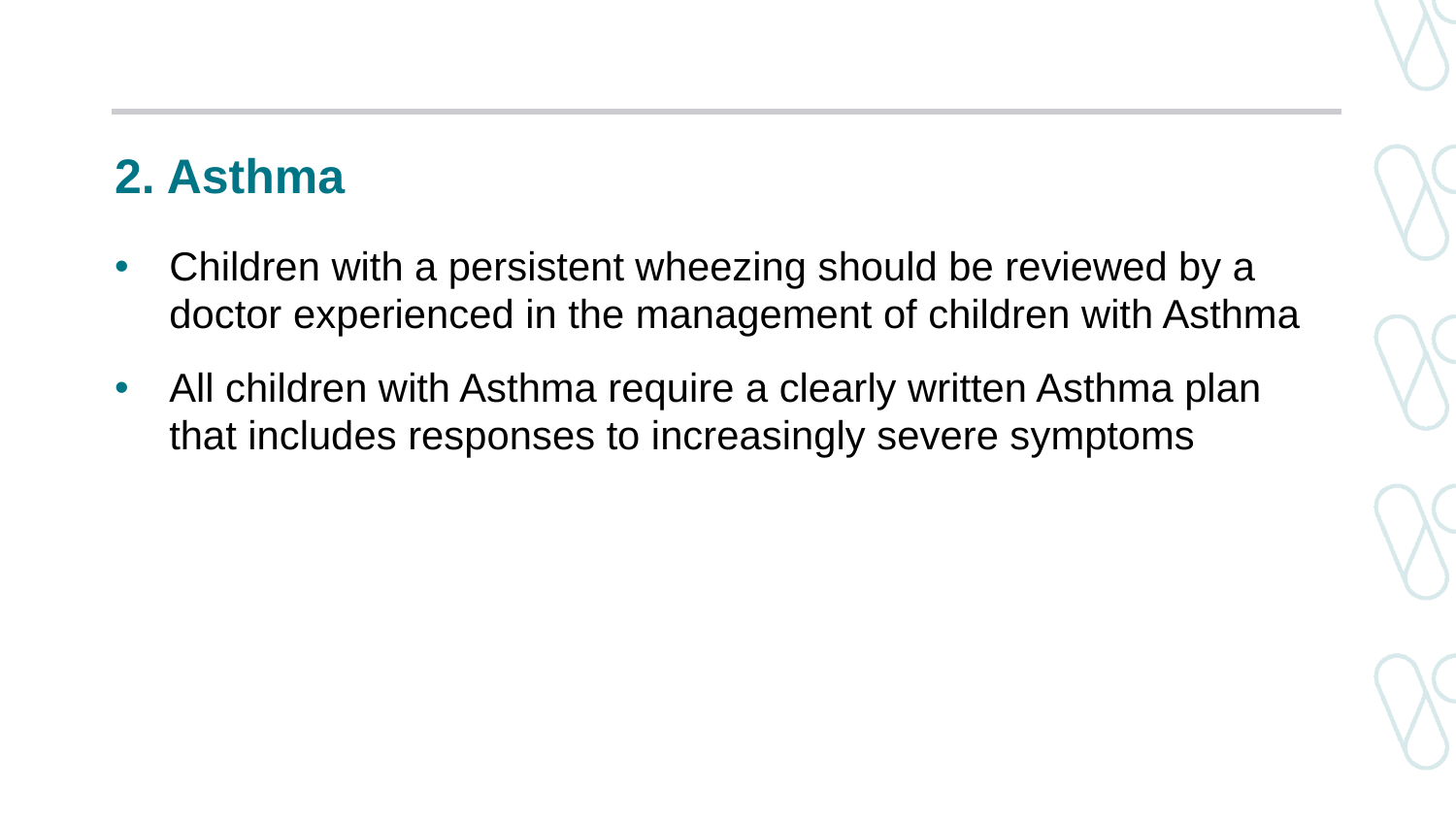

# 2. Asthma
Children with a persistent wheezing should be reviewed by a doctor experienced in the management of children with Asthma
All children with Asthma require a clearly written Asthma plan that includes responses to increasingly severe symptoms